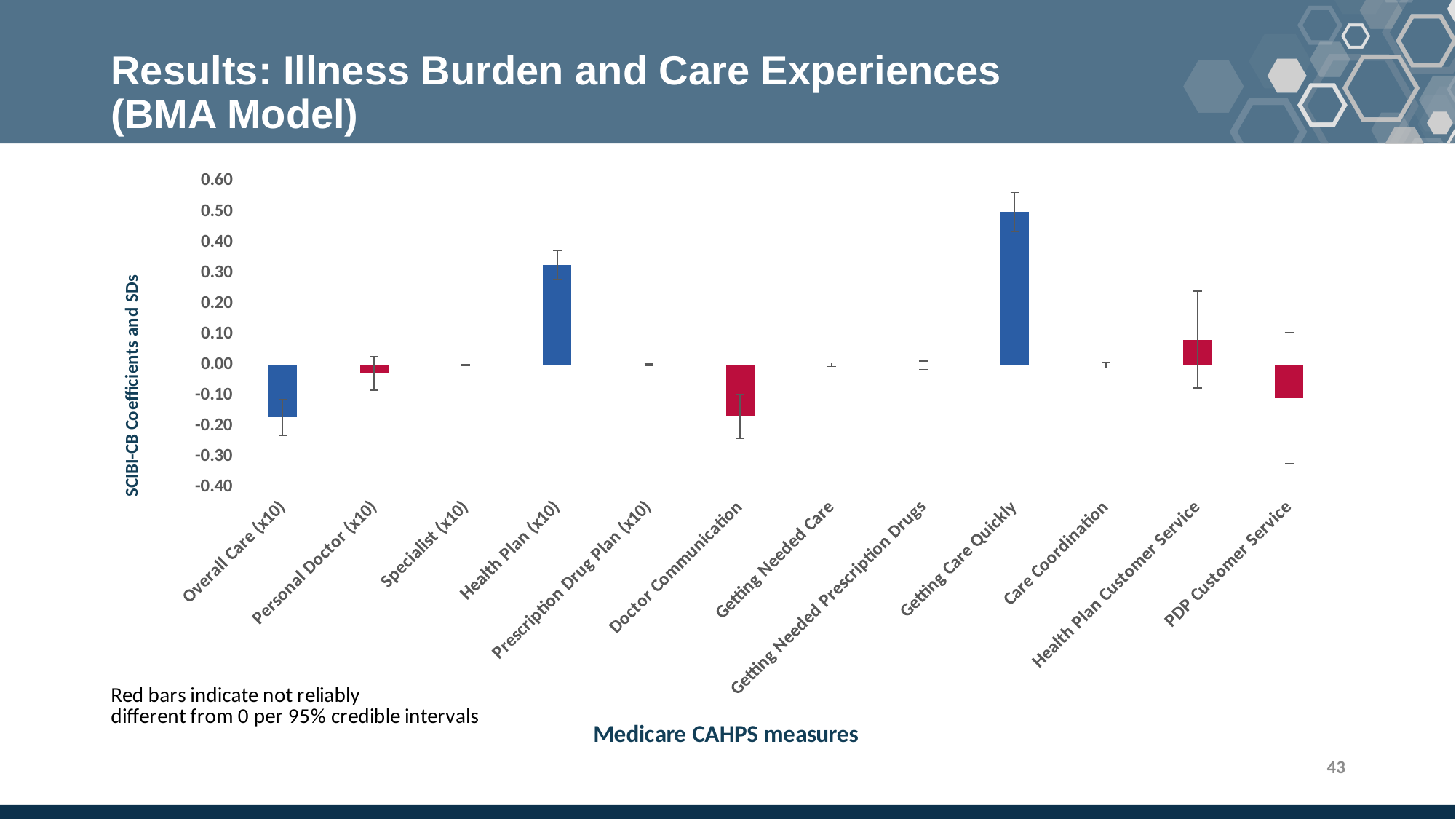

# Results: Illness Burden and Care Experiences (BMA Model)

### Chart

| Category |  |
|---|---|
| Overall Care (x10) | -0.17144412 |
| Personal Doctor (x10) | -0.0277179 |
| Specialist (x10) | -4.641e-05 |
| Health Plan (x10) | 0.32737 |
| Prescription Drug Plan (x10) | -7.037e-05 |
| Doctor Communication | -0.16806269 |
| Getting Needed Care | 0.00032352 |
| Getting Needed Prescription Drugs | -0.00137523 |
| Getting Care Quickly | 0.4996611 |
| Care Coordination | -0.000451 |
| Health Plan Customer Service | 0.08251432 |
| PDP Customer Service | -0.10808333 |